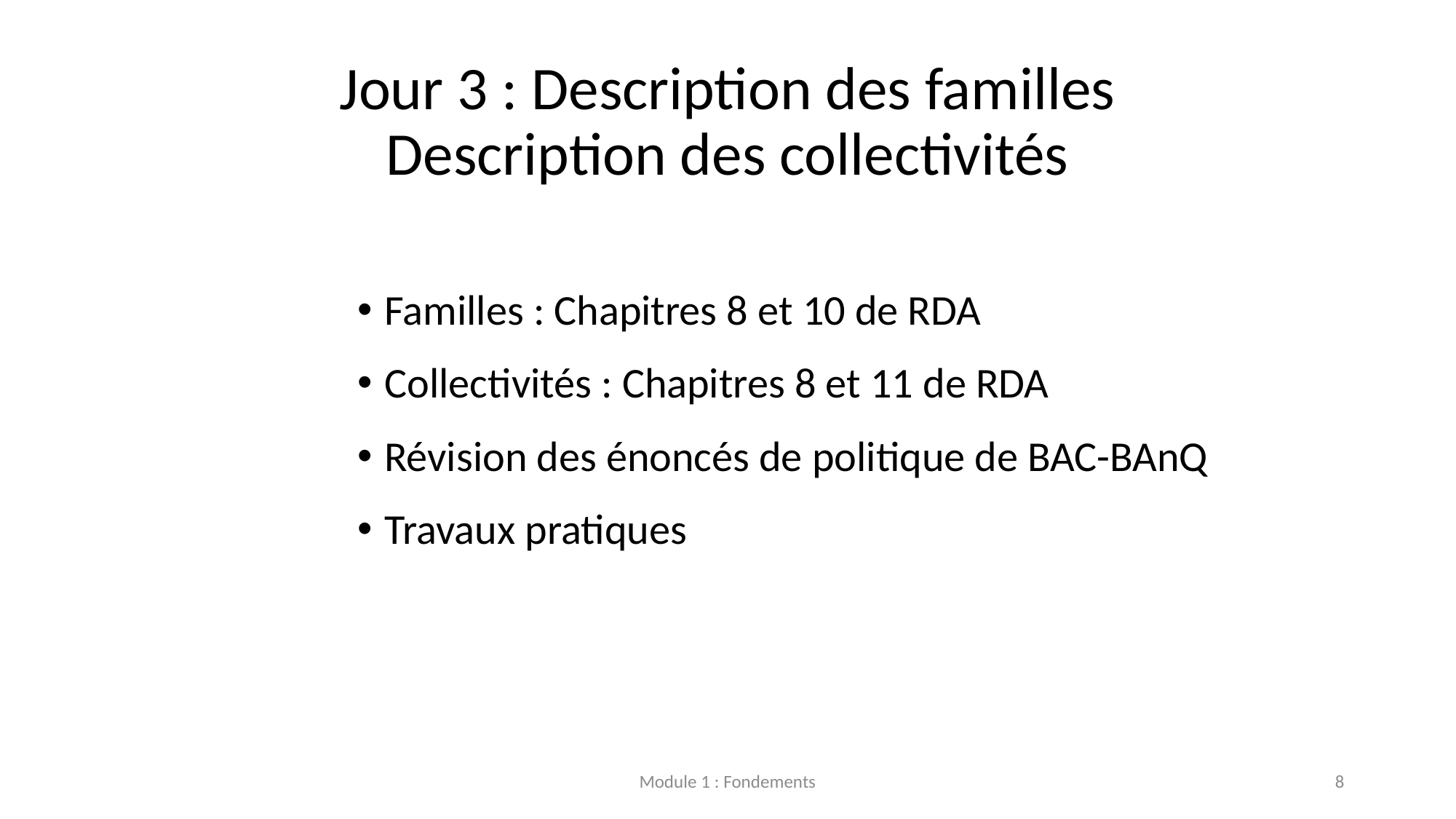

# Jour 3 : Description des familles Description des collectivités
Familles : Chapitres 8 et 10 de RDA
Collectivités : Chapitres 8 et 11 de RDA
Révision des énoncés de politique de BAC-BAnQ
Travaux pratiques
Module 1 : Fondements
8